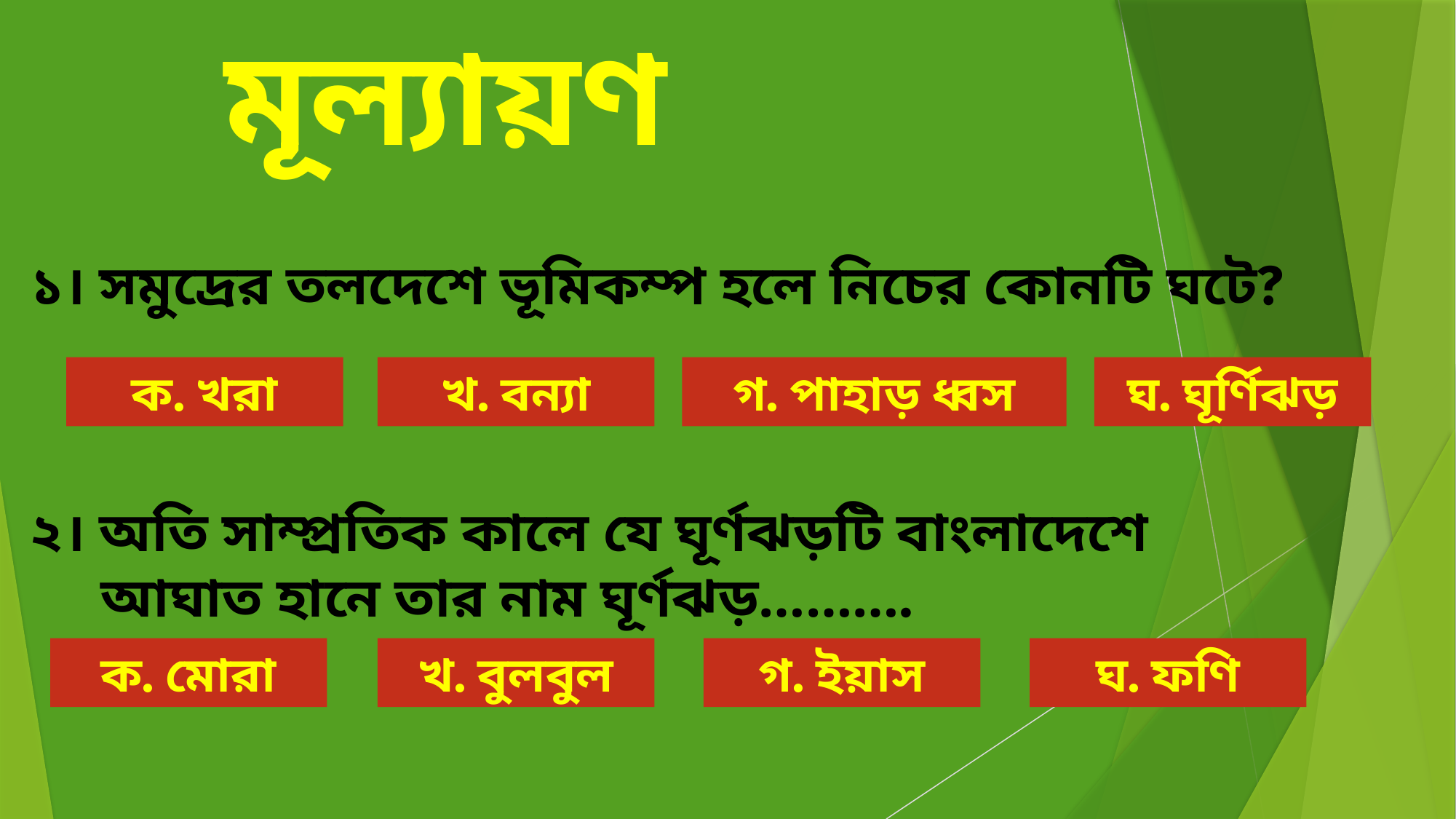

মূল্যায়ণ
১। সমুদ্রের তলদেশে ভূমিকম্প হলে নিচের কোনটি ঘটে?
খ. বন্যা
গ. পাহাড় ধ্বস
ঘ. ঘূর্ণিঝড়
ক. খরা
২। অতি সাম্প্রতিক কালে যে ঘূর্ণঝড়টি বাংলাদেশে
     আঘাত হানে তার নাম ঘূর্ণঝড়……….
ক. মোরা
খ. বুলবুল
গ. ইয়াস
ঘ. ফণি